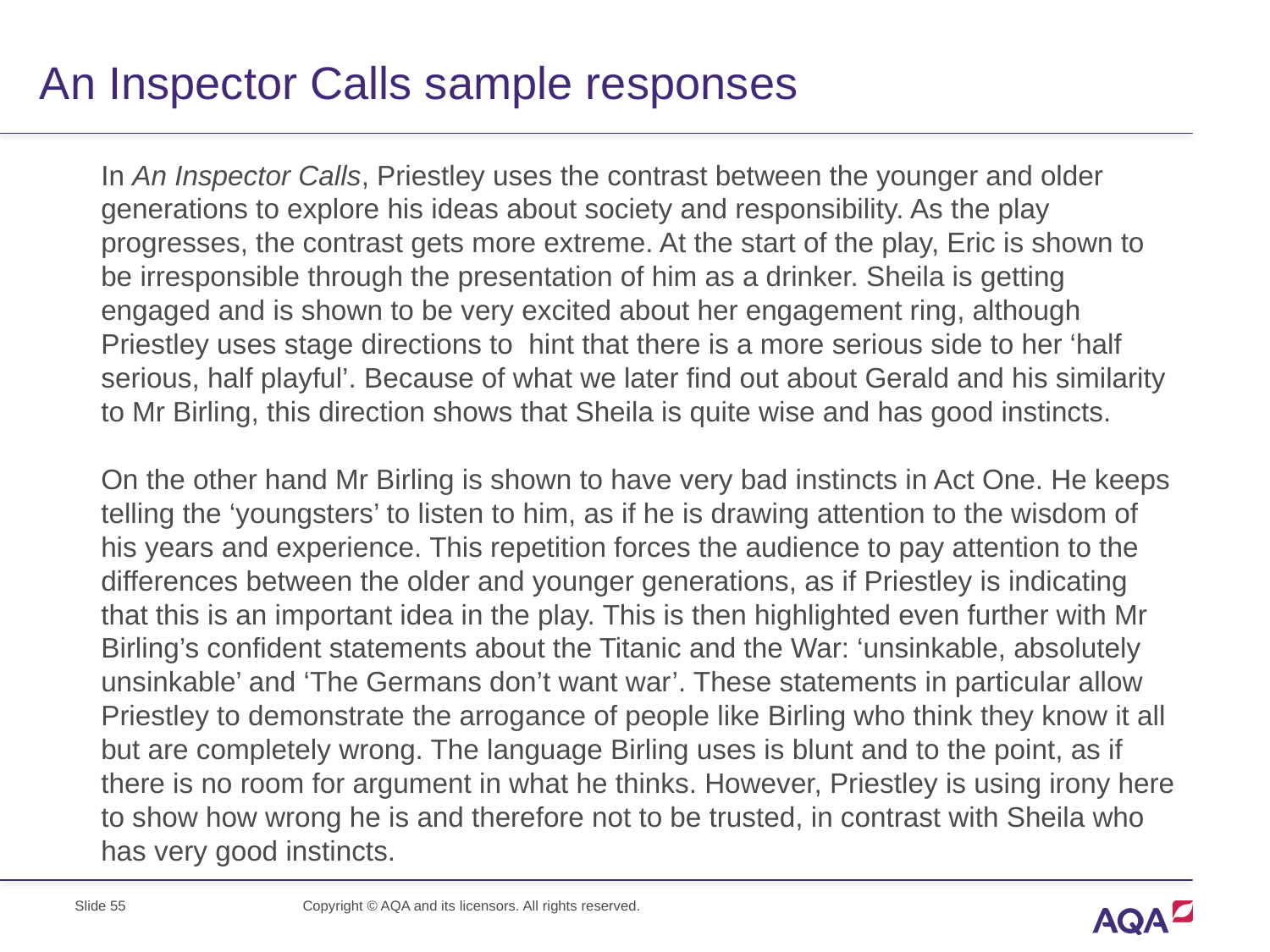

An Inspector Calls sample responses
In An Inspector Calls, Priestley uses the contrast between the younger and older generations to explore his ideas about society and responsibility. As the play progresses, the contrast gets more extreme. At the start of the play, Eric is shown to be irresponsible through the presentation of him as a drinker. Sheila is getting engaged and is shown to be very excited about her engagement ring, although Priestley uses stage directions to  hint that there is a more serious side to her ‘half serious, half playful’. Because of what we later find out about Gerald and his similarity to Mr Birling, this direction shows that Sheila is quite wise and has good instincts.

On the other hand Mr Birling is shown to have very bad instincts in Act One. He keeps telling the ‘youngsters’ to listen to him, as if he is drawing attention to the wisdom of his years and experience. This repetition forces the audience to pay attention to the differences between the older and younger generations, as if Priestley is indicating that this is an important idea in the play. This is then highlighted even further with Mr Birling’s confident statements about the Titanic and the War: ‘unsinkable, absolutely unsinkable’ and ‘The Germans don’t want war’. These statements in particular allow Priestley to demonstrate the arrogance of people like Birling who think they know it all but are completely wrong. The language Birling uses is blunt and to the point, as if there is no room for argument in what he thinks. However, Priestley is using irony here to show how wrong he is and therefore not to be trusted, in contrast with Sheila who has very good instincts.
Slide 55
Copyright © AQA and its licensors. All rights reserved.